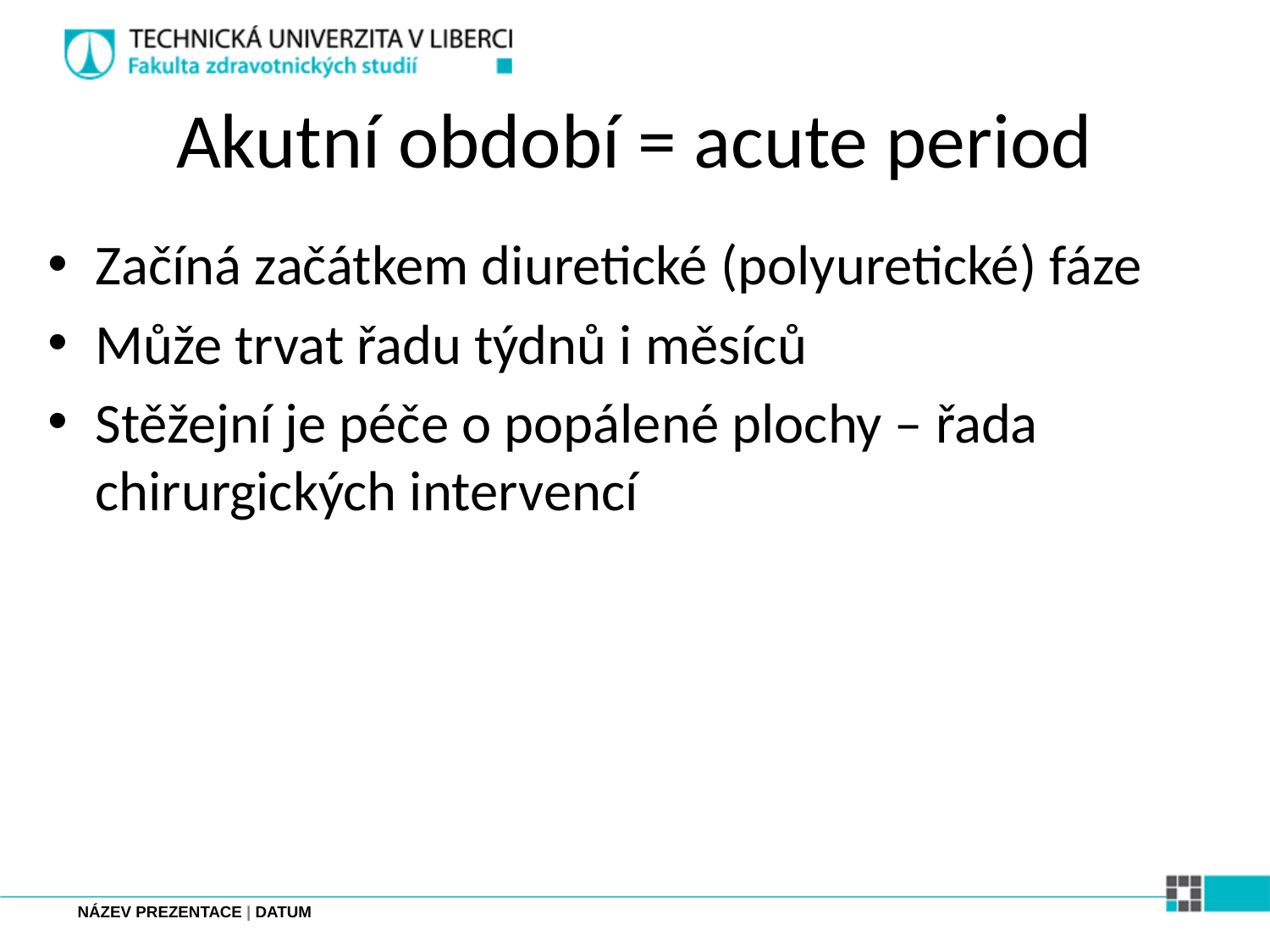

# Akutní období = acute period
Začíná začátkem diuretické (polyuretické) fáze
Může trvat řadu týdnů i měsíců
Stěžejní je péče o popálené plochy – řada chirurgických intervencí

NÁZEV PREZENTACE | DATUM